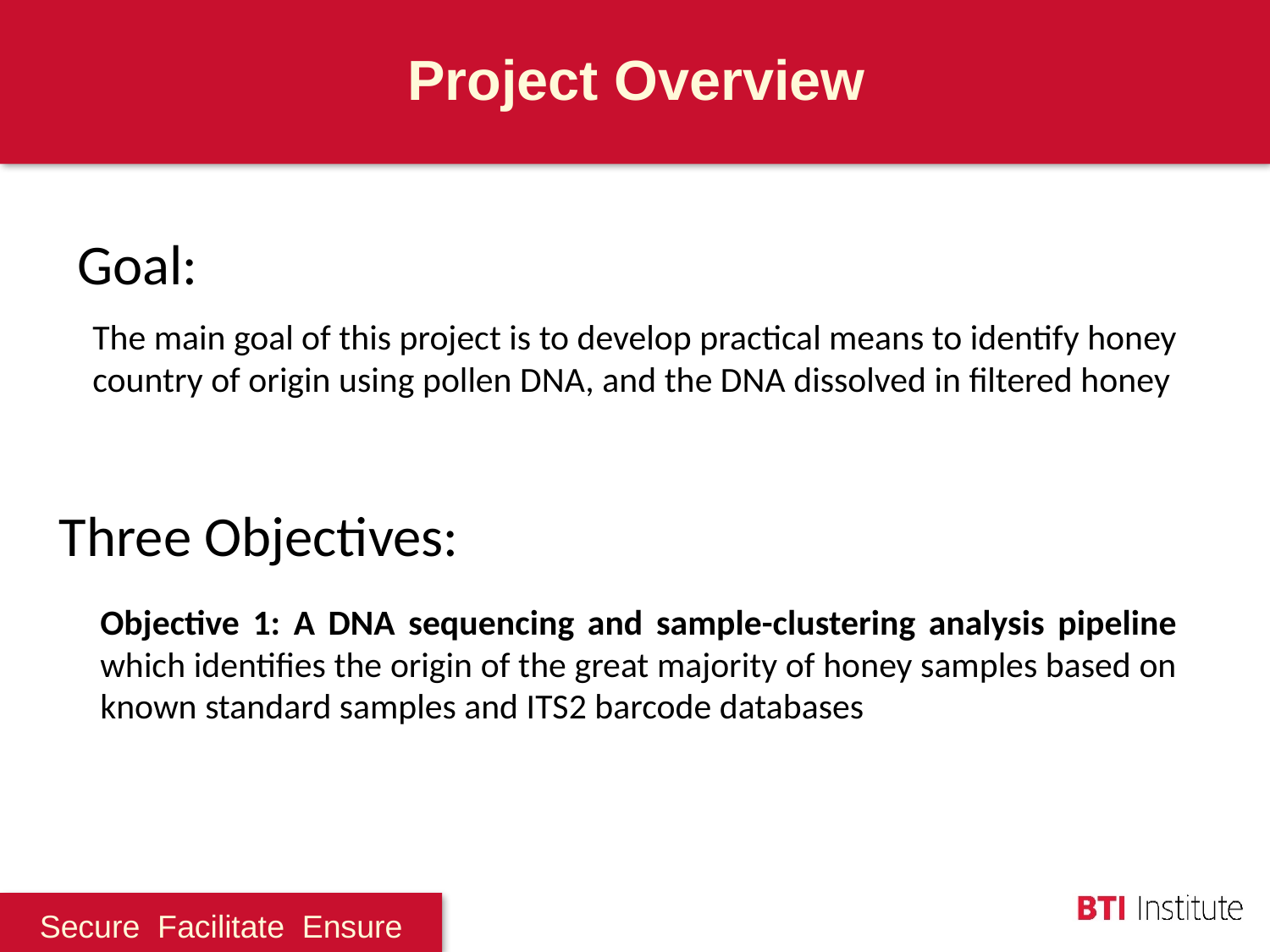

Project Overview
Goal:
The main goal of this project is to develop practical means to identify honey country of origin using pollen DNA, and the DNA dissolved in filtered honey
Three Objectives:
Objective 1: A DNA sequencing and sample-clustering analysis pipeline which identifies the origin of the great majority of honey samples based on known standard samples and ITS2 barcode databases